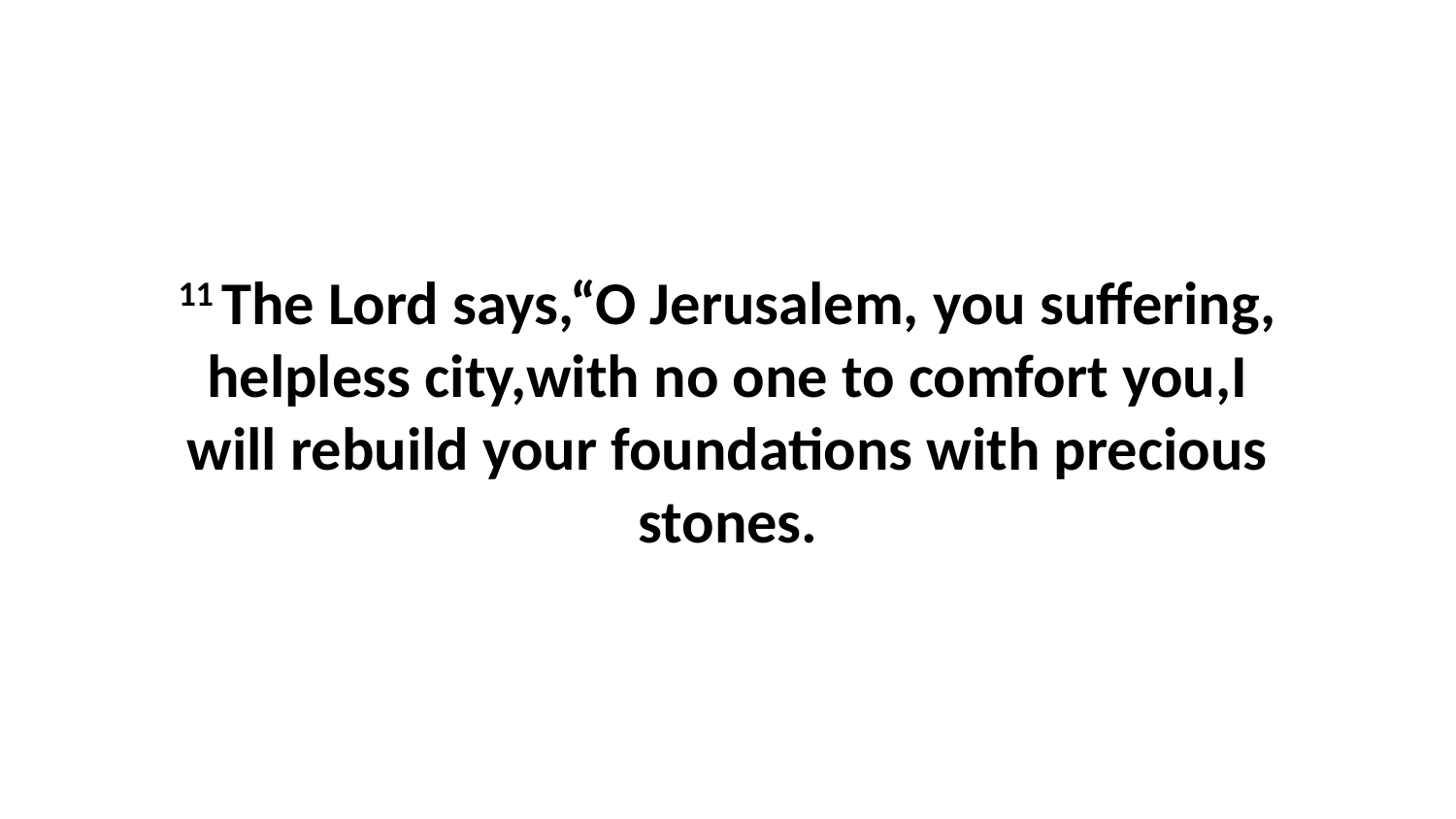

11 The Lord says,“O Jerusalem, you suffering, helpless city,with no one to comfort you,I will rebuild your foundations with precious stones.